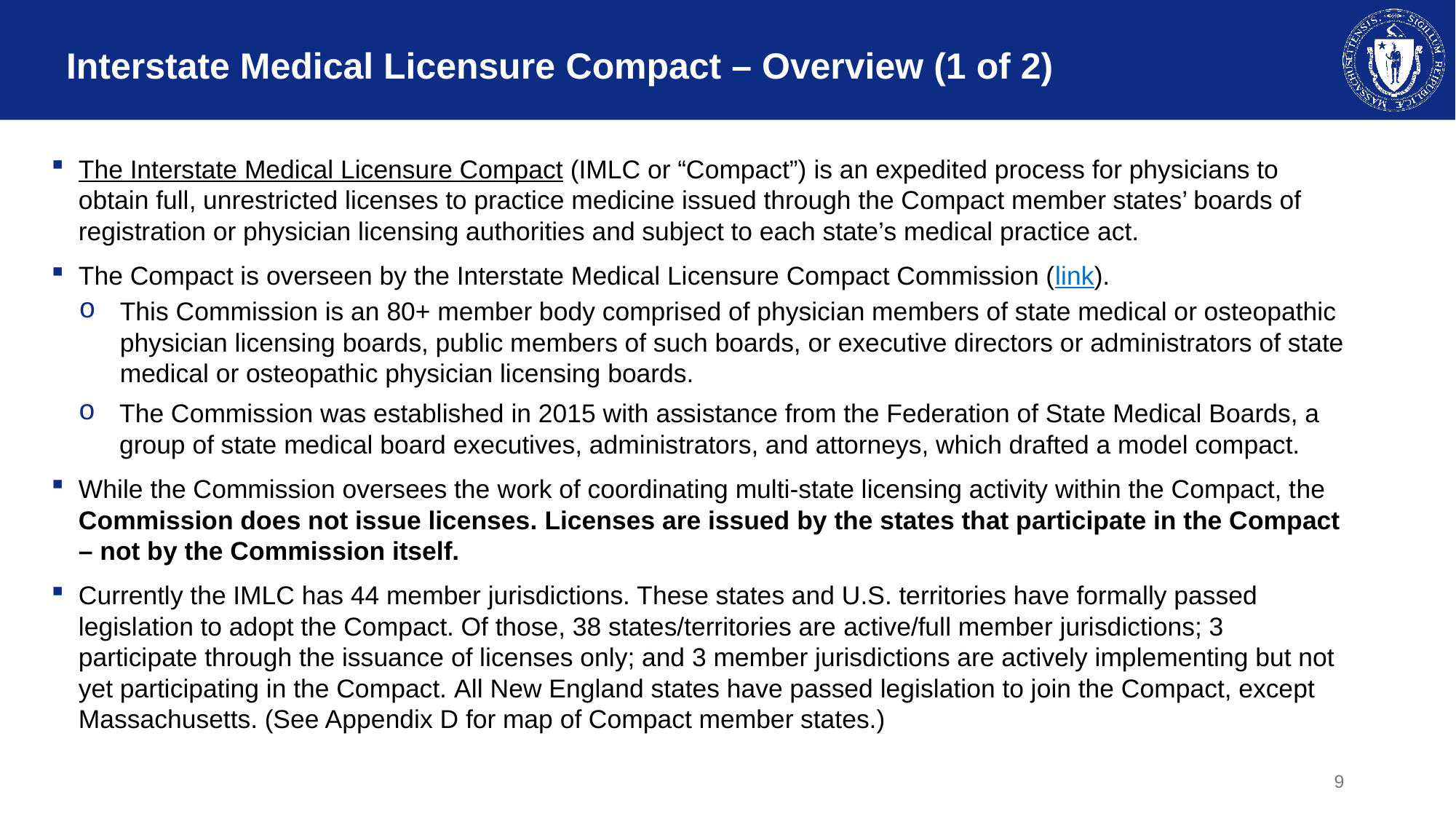

# Interstate Medical Licensure Compact – Overview (1 of 2)
The Interstate Medical Licensure Compact (IMLC or “Compact”) is an expedited process for physicians to obtain full, unrestricted licenses to practice medicine issued through the Compact member states’ boards of registration or physician licensing authorities and subject to each state’s medical practice act.
The Compact is overseen by the Interstate Medical Licensure Compact Commission (link).
This Commission is an 80+ member body comprised of physician members of state medical or osteopathic physician licensing boards, public members of such boards, or executive directors or administrators of state medical or osteopathic physician licensing boards.
The Commission was established in 2015 with assistance from the Federation of State Medical Boards, a group of state medical board executives, administrators, and attorneys, which drafted a model compact.
While the Commission oversees the work of coordinating multi-state licensing activity within the Compact, the Commission does not issue licenses. Licenses are issued by the states that participate in the Compact – not by the Commission itself.
Currently the IMLC has 44 member jurisdictions. These states and U.S. territories have formally passed legislation to adopt the Compact. Of those, 38 states/territories are active/full member jurisdictions; 3 participate through the issuance of licenses only; and 3 member jurisdictions are actively implementing but not yet participating in the Compact. All New England states have passed legislation to join the Compact, except Massachusetts. (See Appendix D for map of Compact member states.)
9